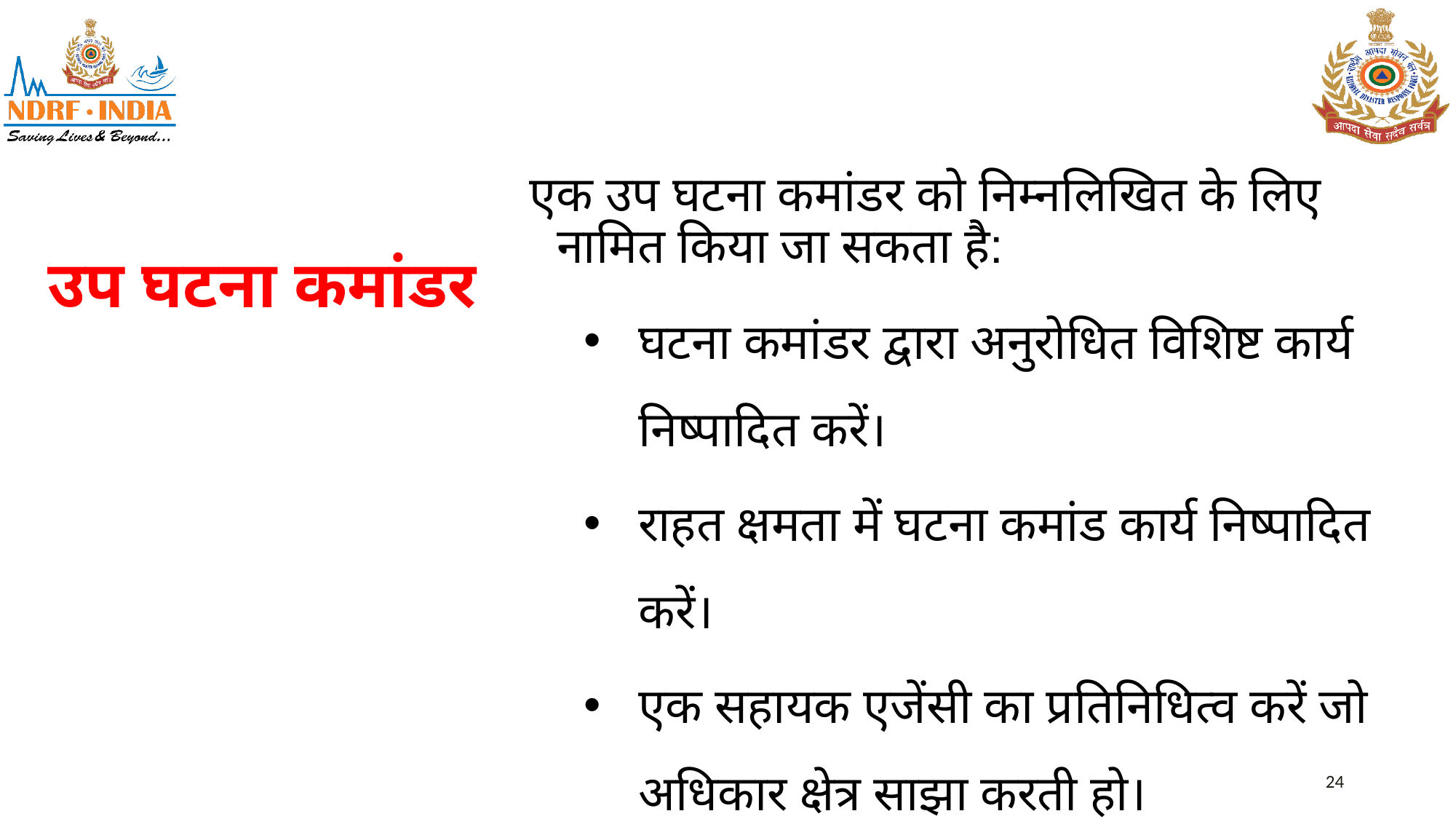

एक उप घटना कमांडर को निम्नलिखित के लिए नामित किया जा सकता है:
घटना कमांडर द्वारा अनुरोधित विशिष्ट कार्य निष्पादित करें।
राहत क्षमता में घटना कमांड कार्य निष्पादित करें।
एक सहायक एजेंसी का प्रतिनिधित्व करें जो अधिकार क्षेत्र साझा करती हो।
उप घटना कमांडर
24